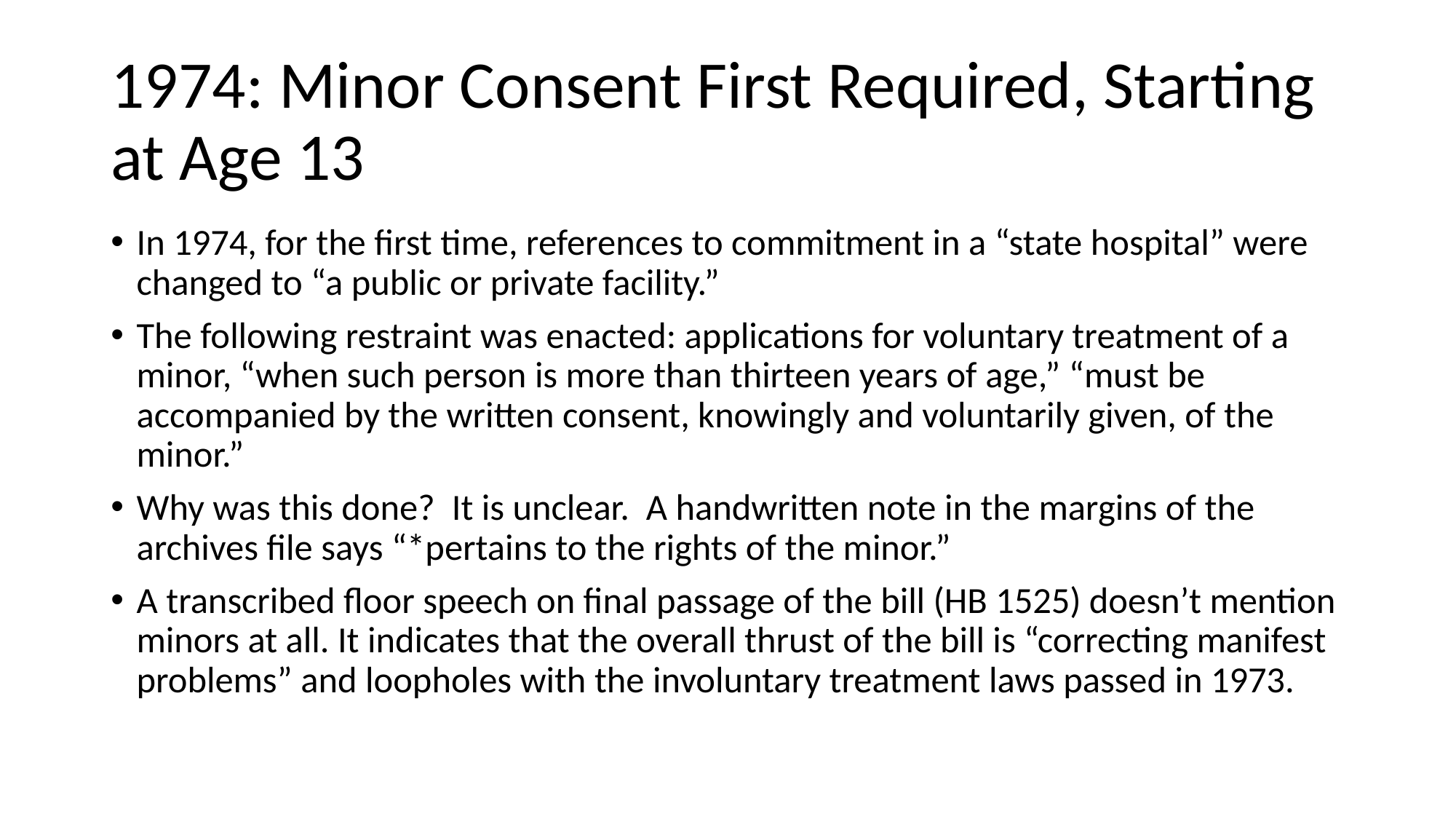

# 1974: Minor Consent First Required, Starting at Age 13
In 1974, for the first time, references to commitment in a “state hospital” were changed to “a public or private facility.”
The following restraint was enacted: applications for voluntary treatment of a minor, “when such person is more than thirteen years of age,” “must be accompanied by the written consent, knowingly and voluntarily given, of the minor.”
Why was this done?  It is unclear.  A handwritten note in the margins of the archives file says “*pertains to the rights of the minor.”
A transcribed floor speech on final passage of the bill (HB 1525) doesn’t mention minors at all. It indicates that the overall thrust of the bill is “correcting manifest problems” and loopholes with the involuntary treatment laws passed in 1973.